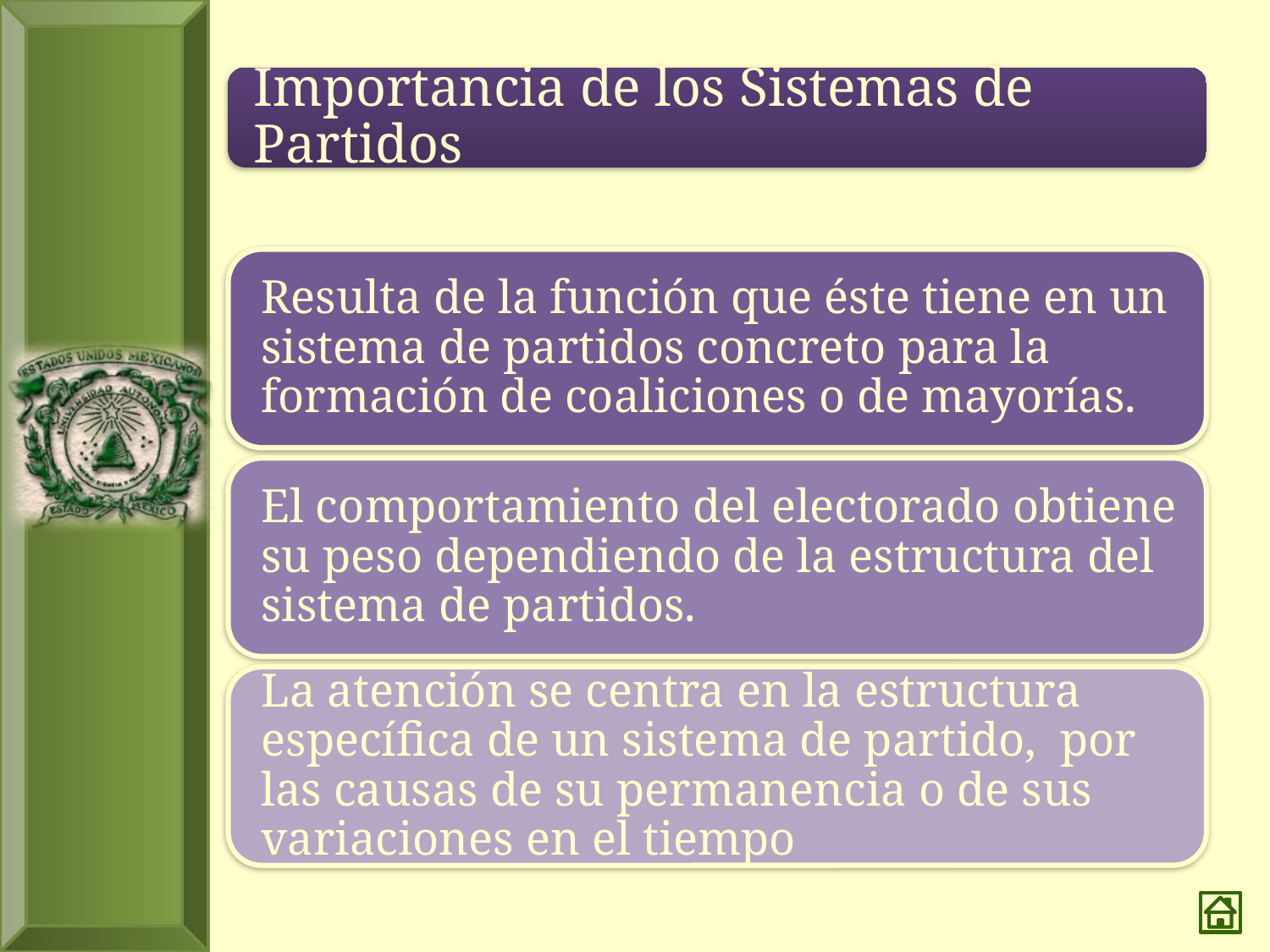

Importancia de los Sistemas de Partidos
Resulta de la función que éste tiene en un sistema de partidos concreto para la formación de coaliciones o de mayorías.
El comportamiento del electorado obtiene su peso dependiendo de la estructura del sistema de partidos.
La atención se centra en la estructura específica de un sistema de partido,  por las causas de su permanencia o de sus variaciones en el tiempo